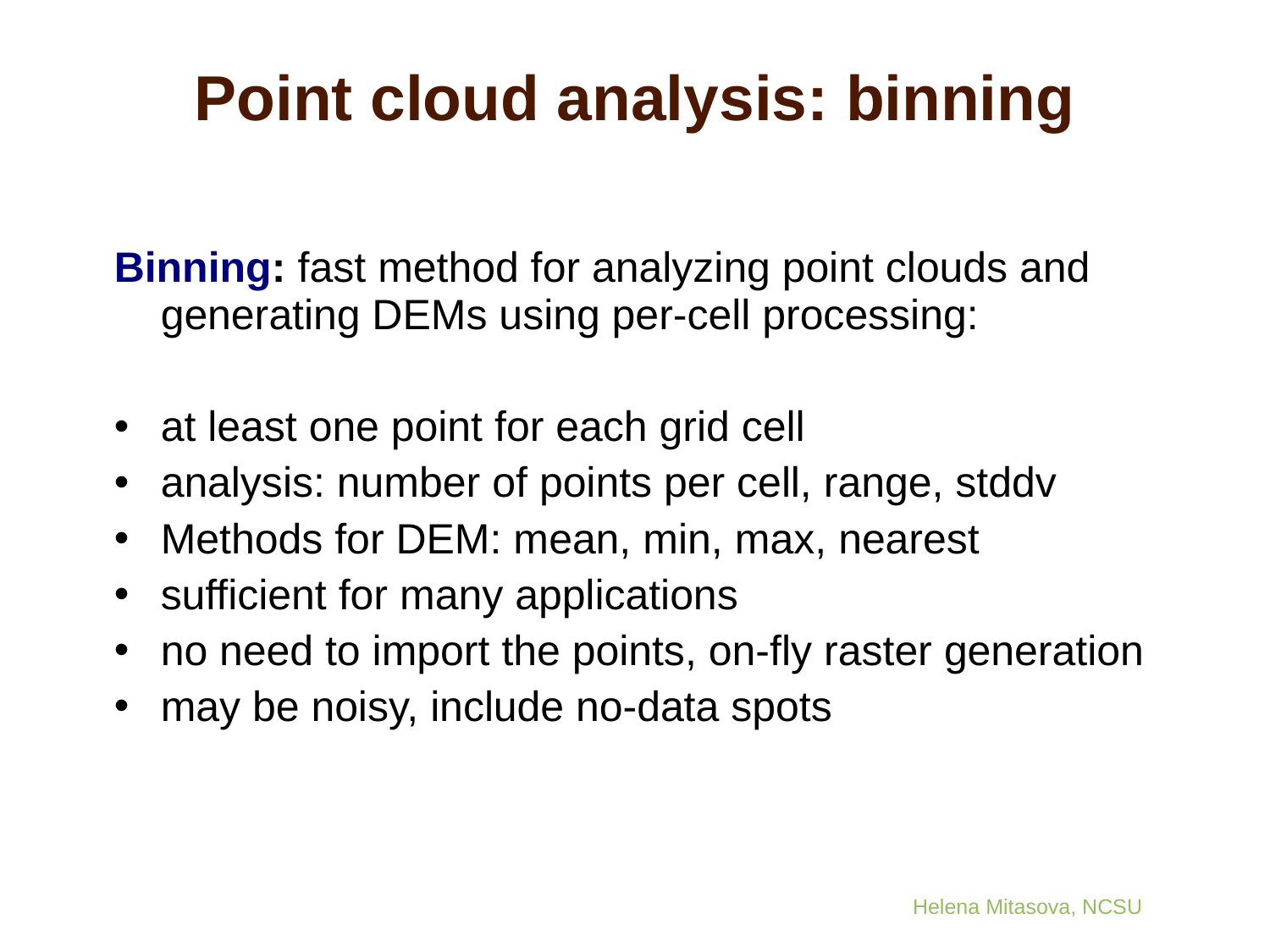

Point cloud analysis: binning
Binning: fast method for analyzing point clouds and generating DEMs using per-cell processing:

at least one point for each grid cell
analysis: number of points per cell, range, stddv
Methods for DEM: mean, min, max, nearest
sufficient for many applications
no need to import the points, on-fly raster generation
may be noisy, include no-data spots